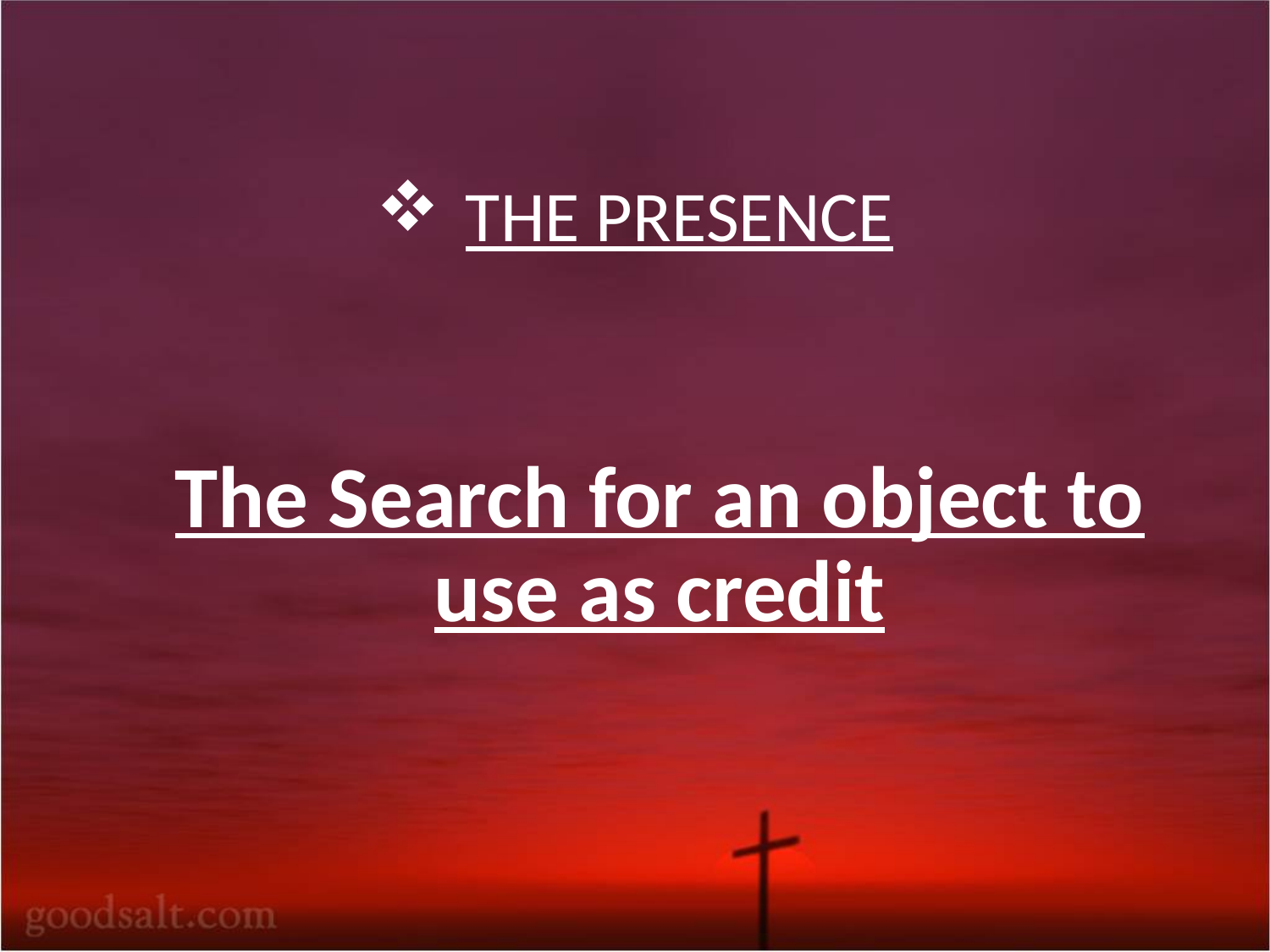

# THE PRESENCE
The Search for an object to use as credit